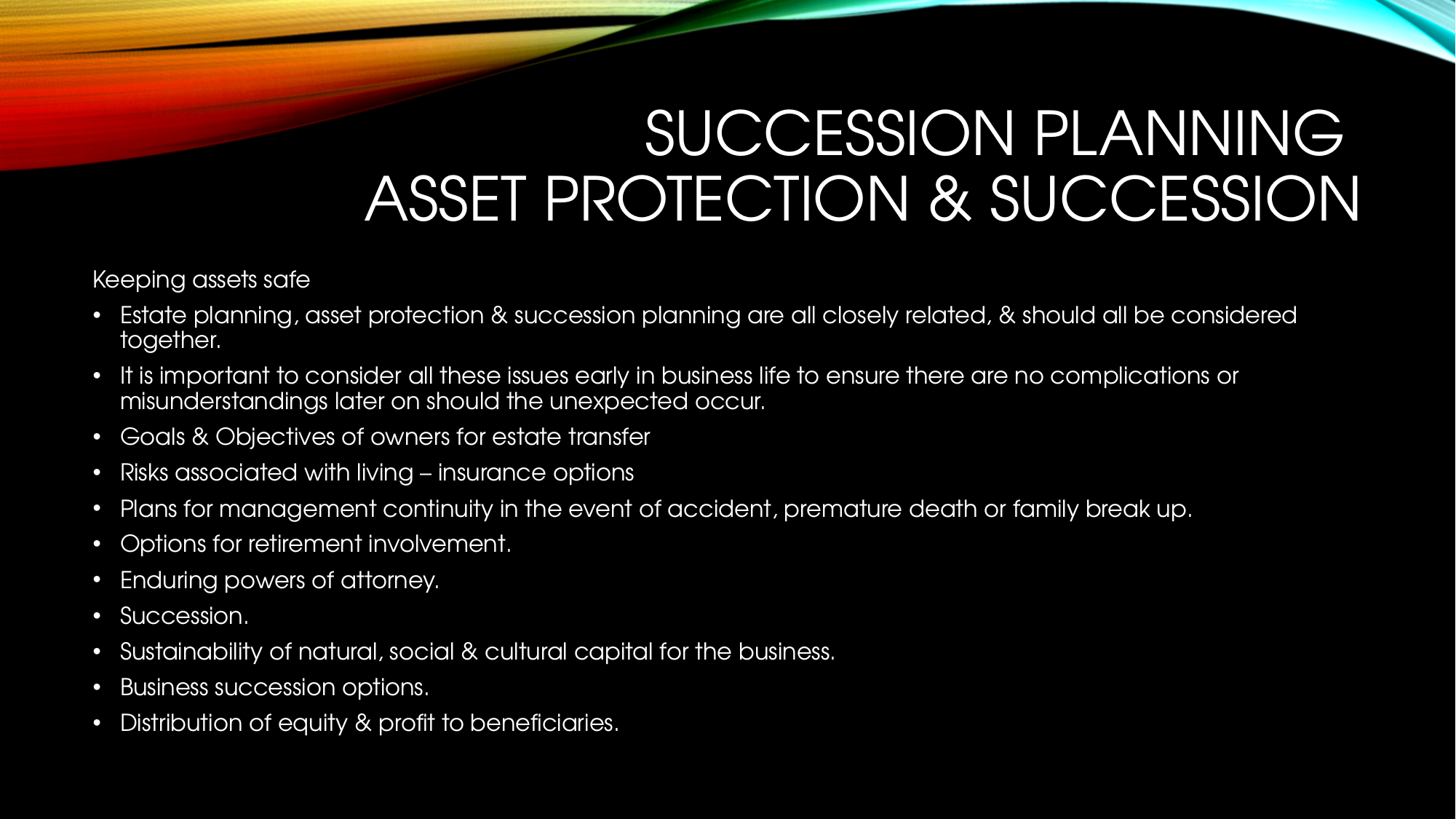

# Succession planning Asset Protection & Succession
Keeping assets safe
Estate planning, asset protection & succession planning are all closely related, & should all be considered together.
It is important to consider all these issues early in business life to ensure there are no complications or misunderstandings later on should the unexpected occur.
Goals & Objectives of owners for estate transfer
Risks associated with living – insurance options
Plans for management continuity in the event of accident, premature death or family break up.
Options for retirement involvement.
Enduring powers of attorney.
Succession.
Sustainability of natural, social & cultural capital for the business.
Business succession options.
Distribution of equity & profit to beneficiaries.